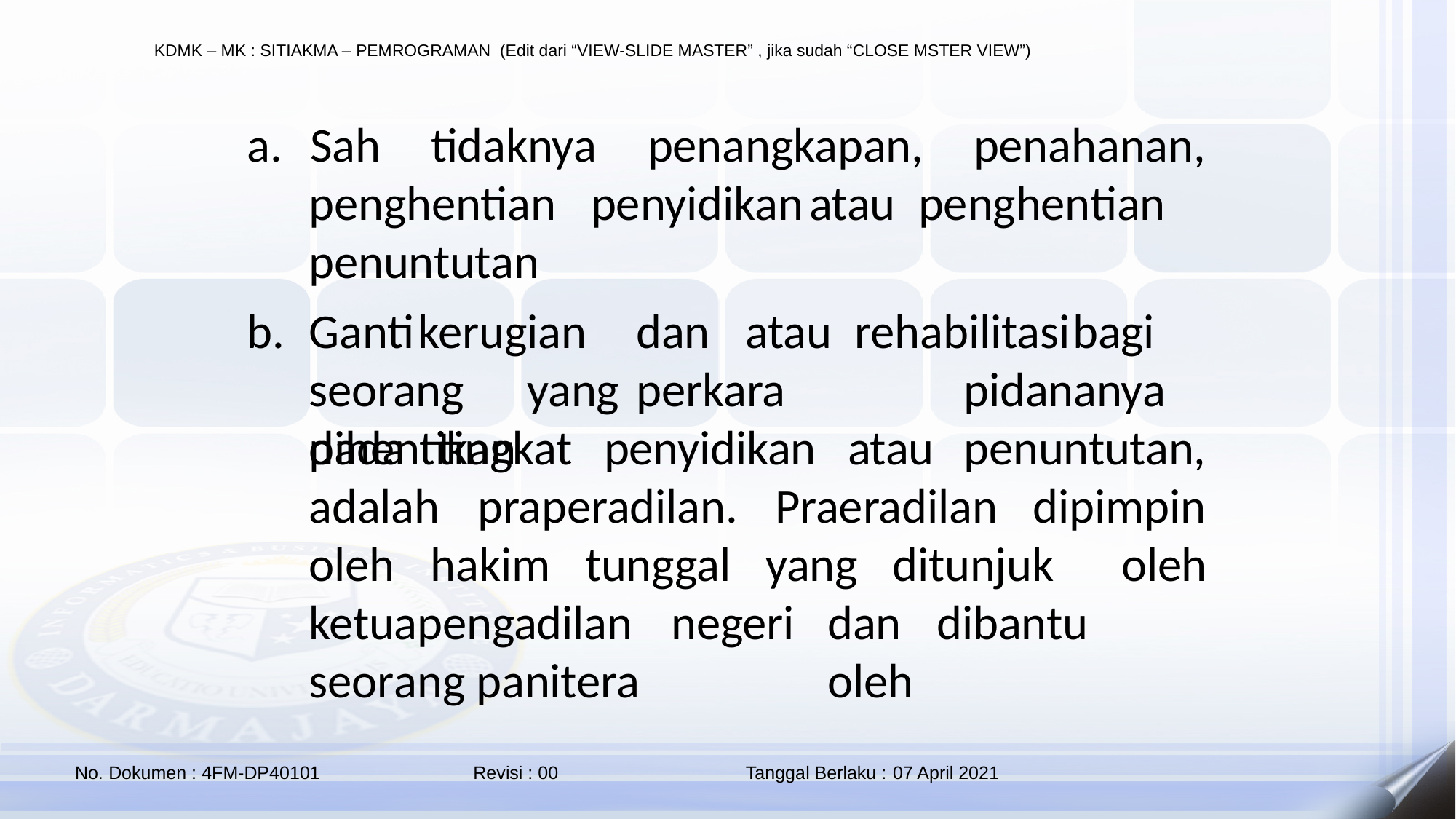

a.	Sah	tidaknya	penangkapan,
penahanan, penyidikan	atau	penghentian
penghentian penuntutan
b.	Ganti	kerugian	dan	atau	rehabilitasi	bagi seorang	yang	perkara		pidananya	dihentikan
pada	tingkat	penyidikan	atau
penuntutan,
adalah	praperadilan.	Praeradilan
dipimpin
oleh	hakim	tunggal	yang	ditunjuk
oleh dan	dibantu	oleh
ketuapengadilan	negeri seorang panitera